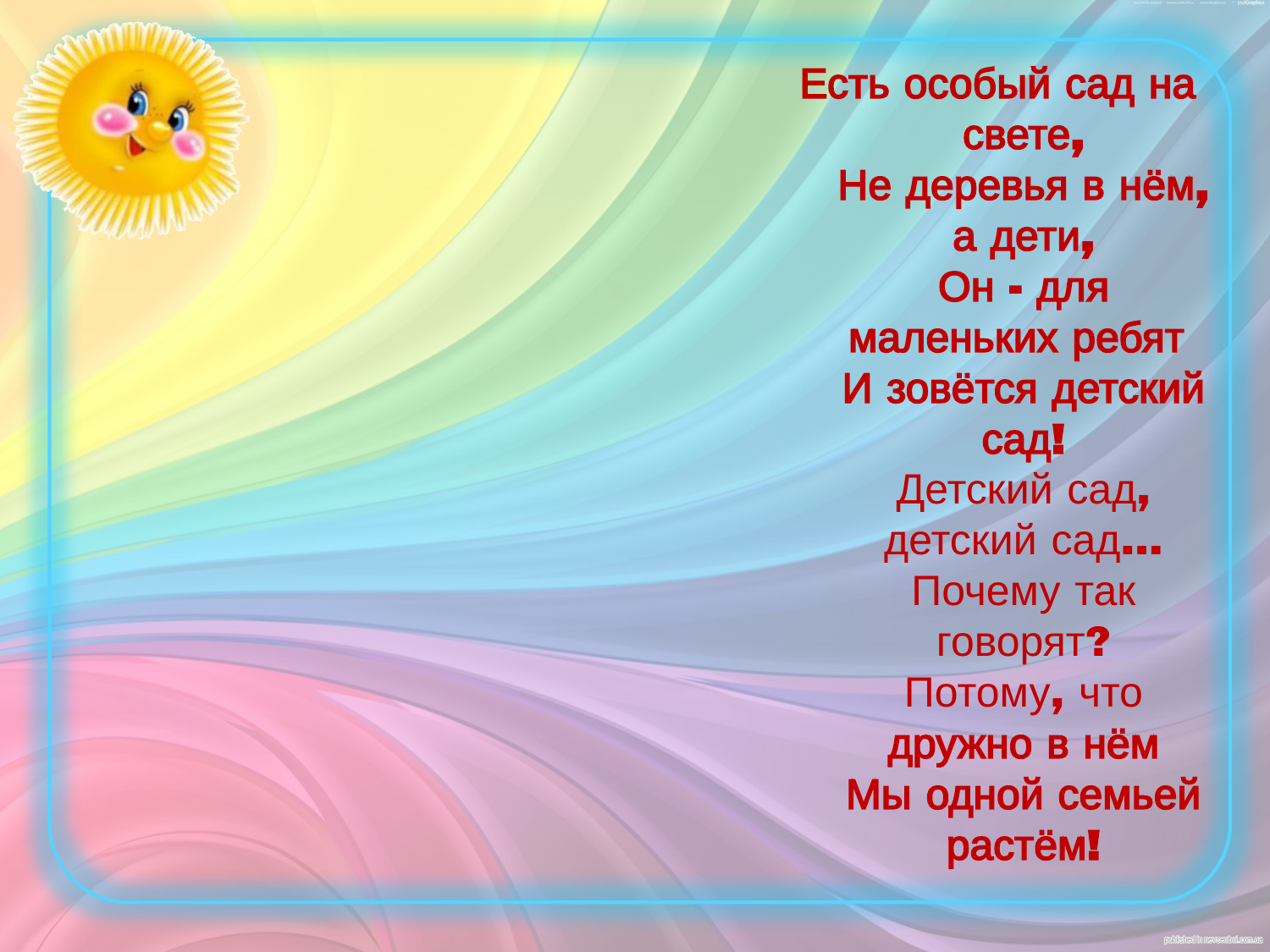

# Есть особый сад на свете, Не деревья в нём, а дети, Он - для маленьких ребят И зовётся детский сад! Детский сад, детский сад… Почему так говорят? Потому, что дружно в нём Мы одной семьей растём!